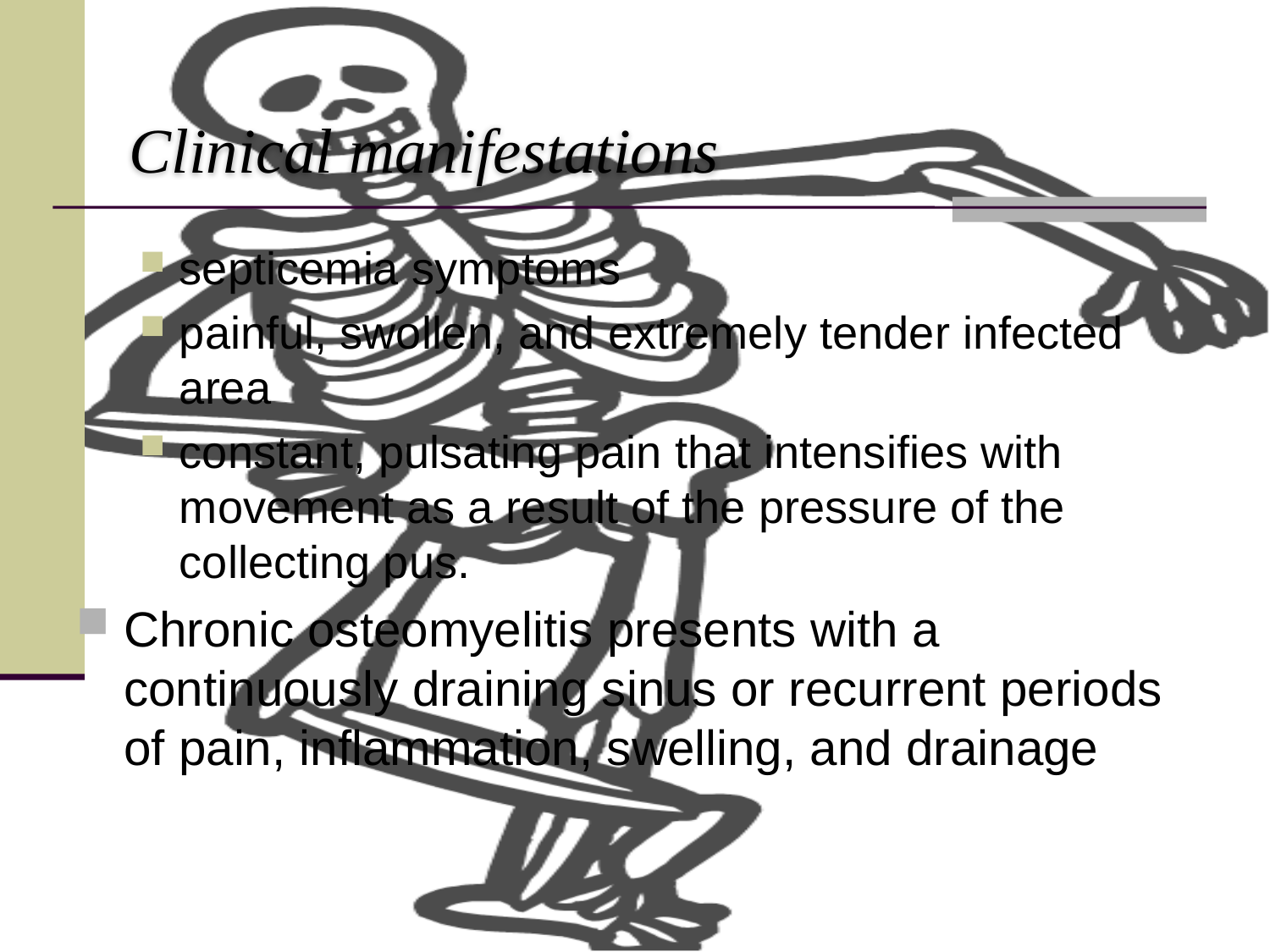

# Clinical manifestations
septicemia symptoms
painful, swollen, and extremely tender infected area
constant, pulsating pain that intensifies with movement as a result of the pressure of the collecting pus.
Chronic osteomyelitis presents with a continuously draining sinus or recurrent periods of pain, inflammation, swelling, and drainage